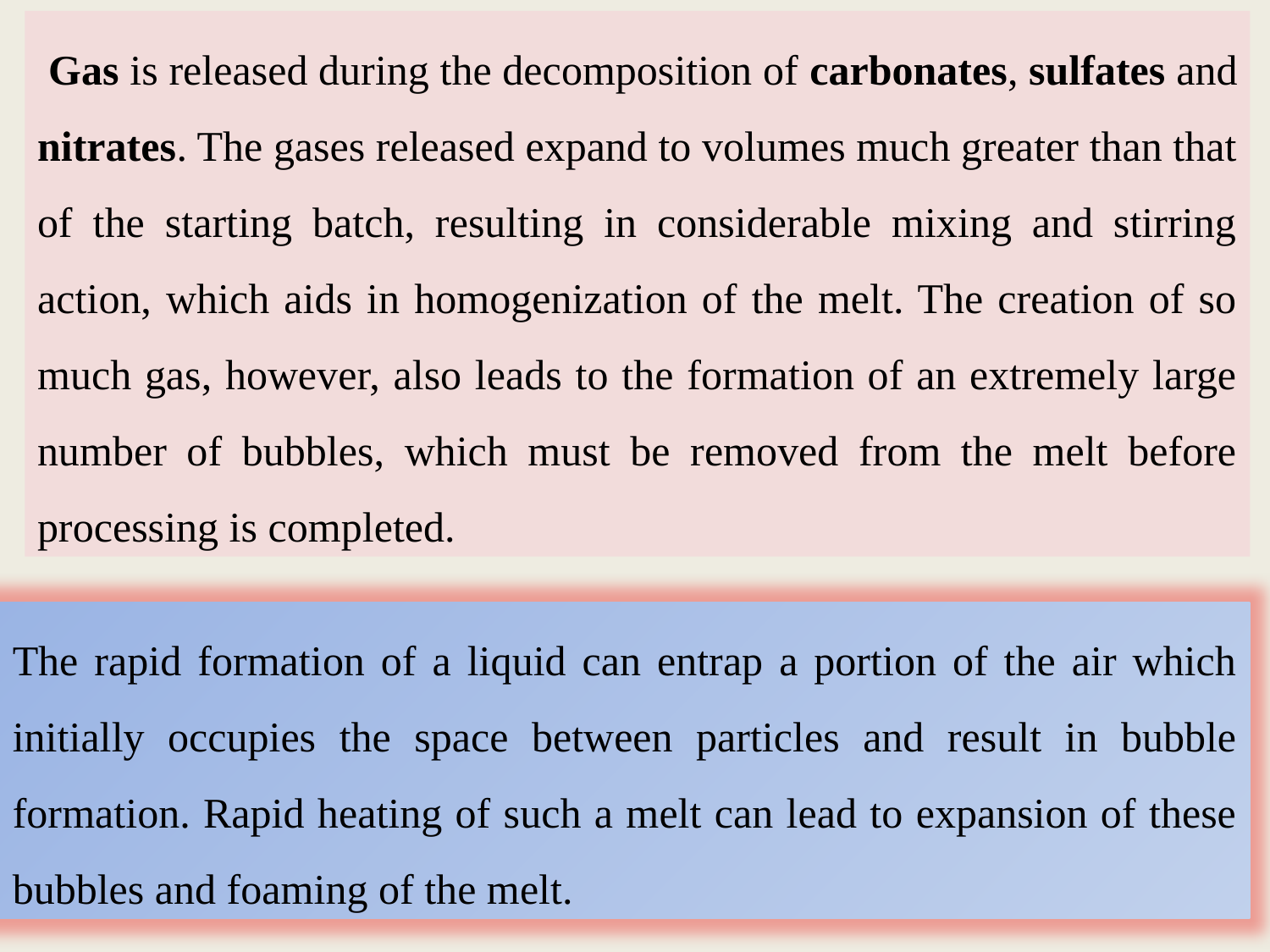

Gas is released during the decomposition of carbonates, sulfates and nitrates. The gases released expand to volumes much greater than that of the starting batch, resulting in considerable mixing and stirring action, which aids in homogenization of the melt. The creation of so much gas, however, also leads to the formation of an extremely large number of bubbles, which must be removed from the melt before processing is completed.
The rapid formation of a liquid can entrap a portion of the air which initially occupies the space between particles and result in bubble formation. Rapid heating of such a melt can lead to expansion of these bubbles and foaming of the melt.